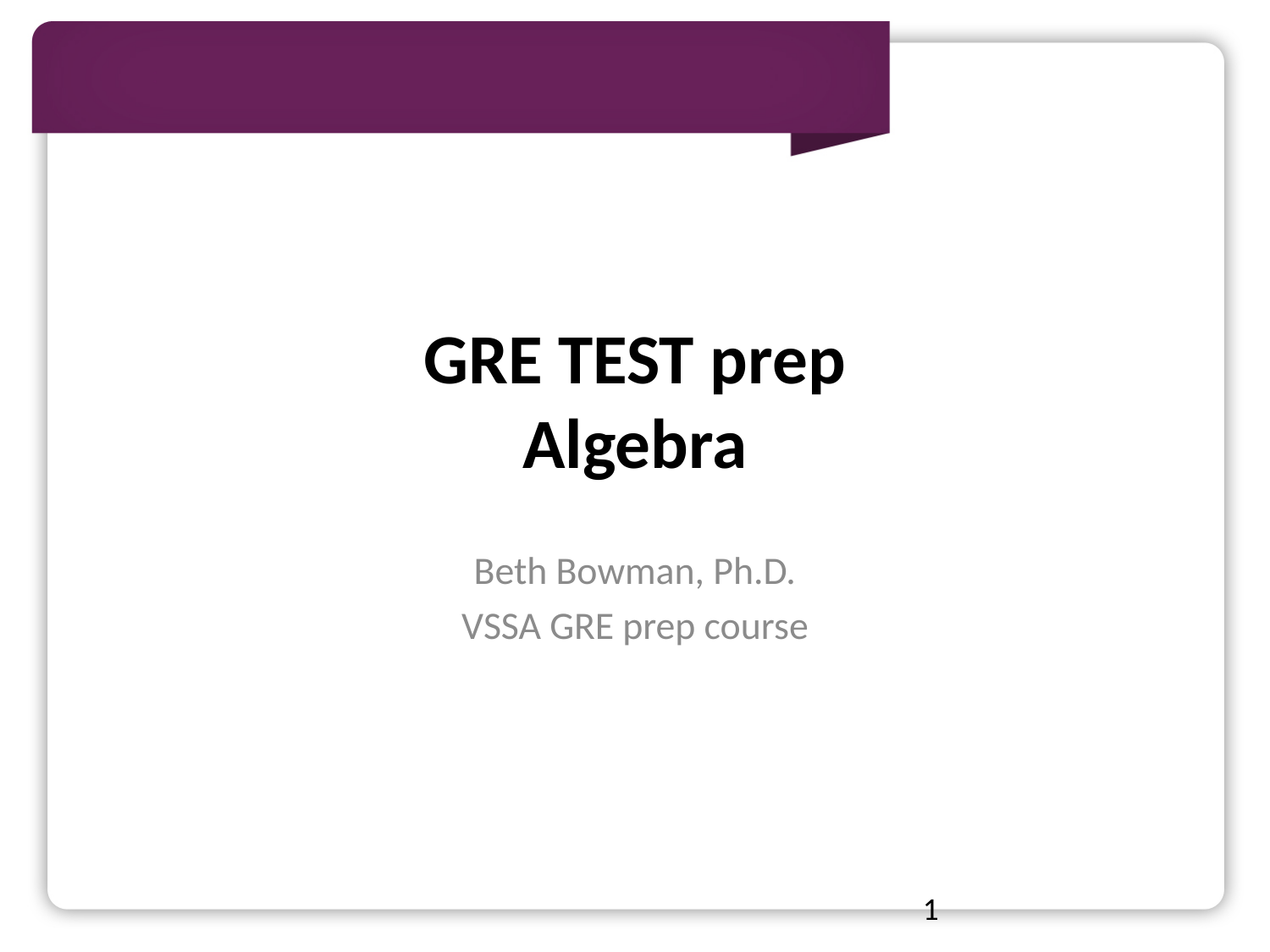

# GRE TEST prep Algebra
Beth Bowman, Ph.D.
VSSA GRE prep course
1